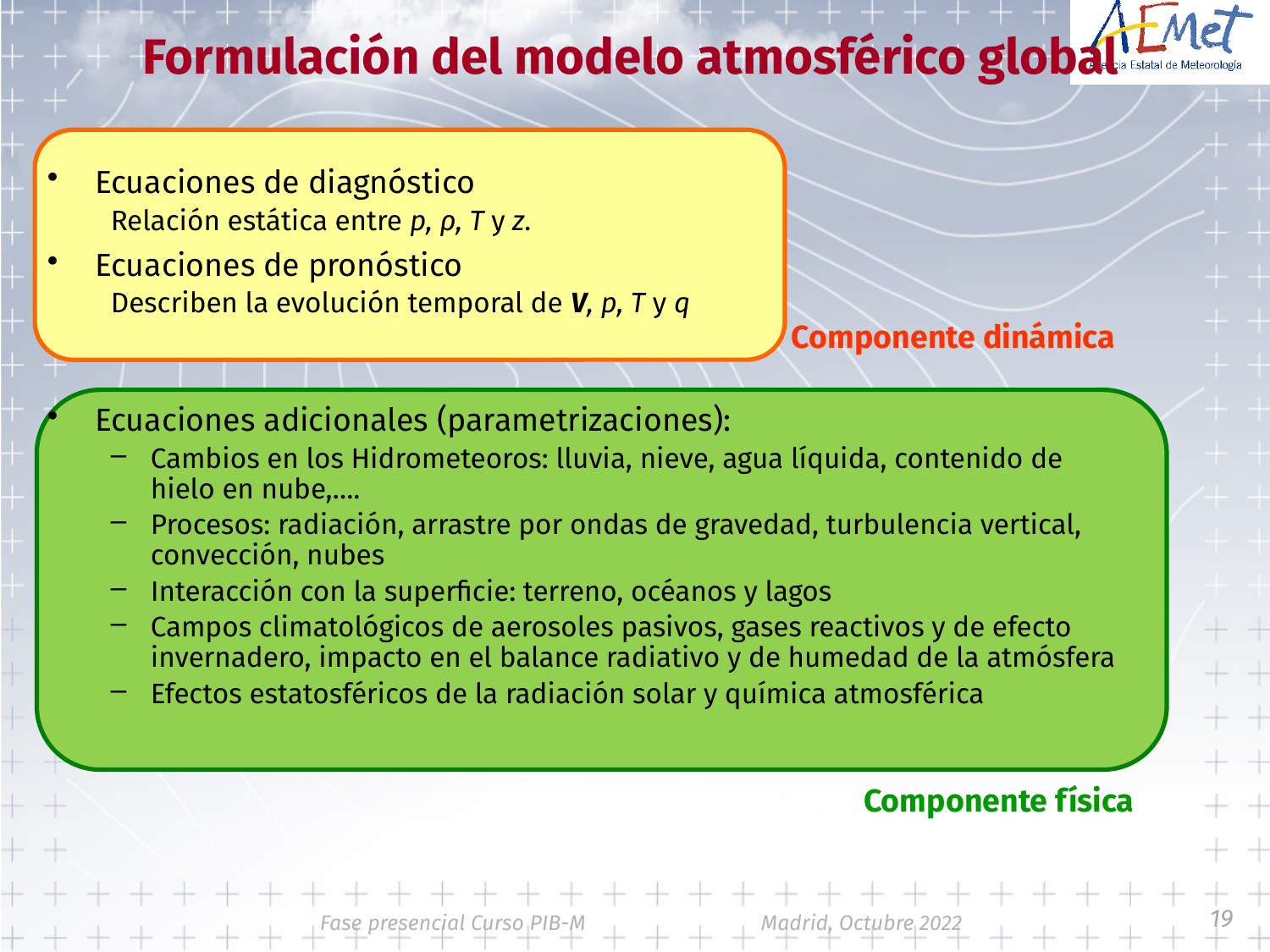

# Formulación del modelo atmosférico global

Ecuaciones de diagnóstico
Relación estática entre p, ρ, T y z.
Ecuaciones de pronóstico
Describen la evolución temporal de V, p, T y q

Ecuaciones adicionales (parametrizaciones):
Cambios en los Hidrometeoros: lluvia, nieve, agua líquida, contenido de hielo en nube,….
Procesos: radiación, arrastre por ondas de gravedad, turbulencia vertical, convección, nubes
Interacción con la superficie: terreno, océanos y lagos
Campos climatológicos de aerosoles pasivos, gases reactivos y de efecto invernadero, impacto en el balance radiativo y de humedad de la atmósfera
Efectos estatosféricos de la radiación solar y química atmosférica

Componente dinámica

Componente física